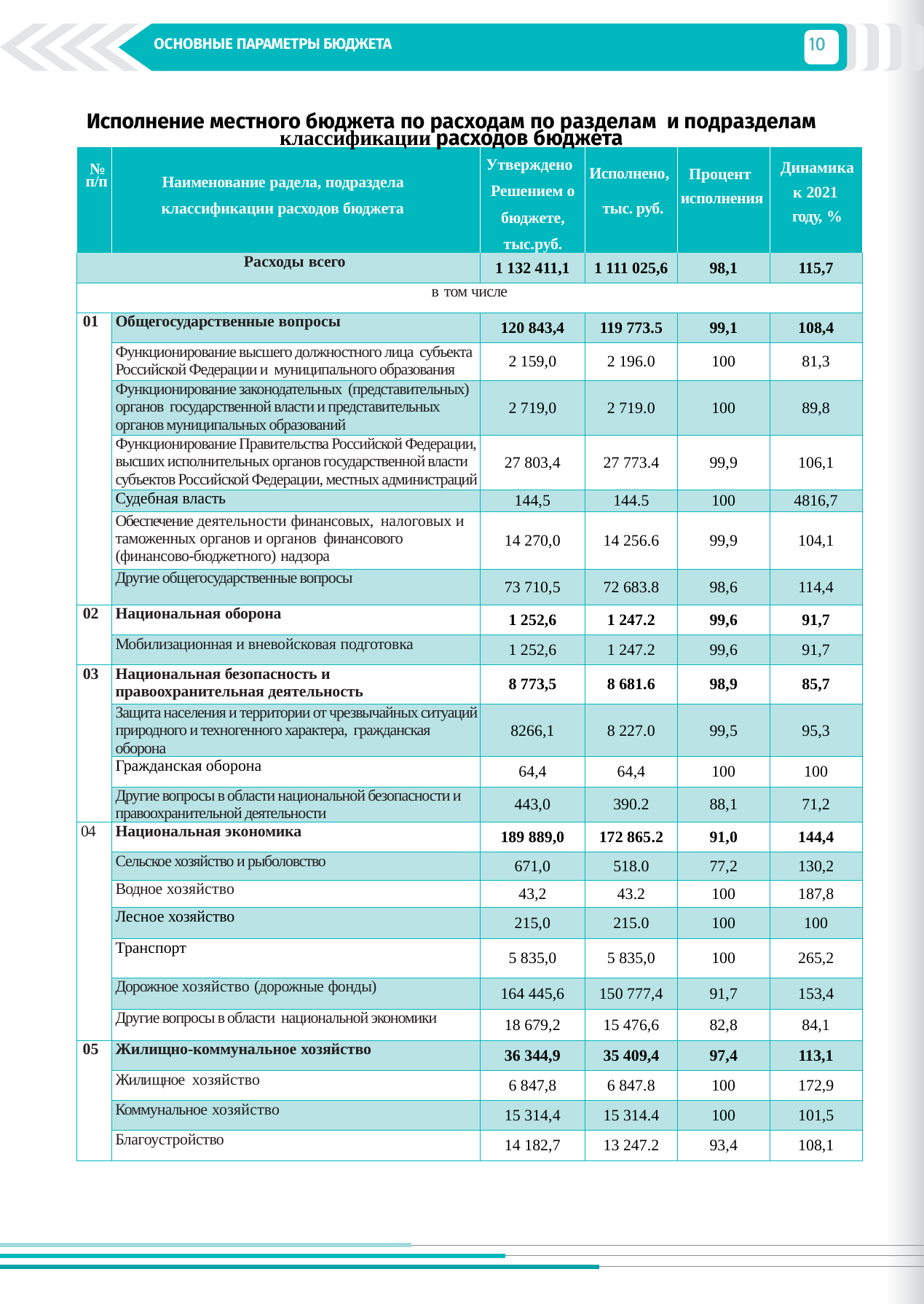

10

ОСНОВНЫЕ ПАРАМЕТРЫ БЮДЖЕТА

	ОСНОВНЫЕ ПАРАМЕТРЫ БЮДЖЕТА

Исполнение местного бюджета по расходам по разделам  и подразделам классификации расходов бюджета
| № п/п | Наименование радела, подраздела классификации расходов бюджета | Утверждено Решением о бюджете, тыс.руб. | Исполнено, тыс. руб. | Процент исполнения | Динамика к 2021 году, % |
| --- | --- | --- | --- | --- | --- |
| Расходы всего |  | 1 132 411,1 | 1 111 025,6 | 98,1 | 115,7 |
| в том числе |  |  |  |  |  |
| 01 | Общегосударственные вопросы | 120 843,4 | 119 773.5 | 99,1 | 108,4 |
|  | Функционирование высшего должностного лица субъекта Российской Федерации и муниципального образования | 2 159,0 | 2 196.0 | 100 | 81,3 |
|  | Функционирование законодательных (представительных) органов государственной власти и представительных органов муниципальных образований | 2 719,0 | 2 719.0 | 100 | 89,8 |
|  | Функционирование Правительства Российской Федерации, высших исполнительных органов государственной власти субъектов Российской Федерации, местных администраций | 27 803,4 | 27 773.4 | 99,9 | 106,1 |
|  | Судебная власть | 144,5 | 144.5 | 100 | 4816,7 |
|  | Обеспечение деятельности финансовых, налоговых и таможенных органов и органов финансового (финансово-бюджетного) надзора | 14 270,0 | 14 256.6 | 99,9 | 104,1 |
|  | Другие общегосударственные вопросы | 73 710,5 | 72 683.8 | 98,6 | 114,4 |
| 02 | Национальная оборона | 1 252,6 | 1 247.2 | 99,6 | 91,7 |
|  | Мобилизационная и вневойсковая подготовка | 1 252,6 | 1 247.2 | 99,6 | 91,7 |
| 03 | Национальная безопасность и правоохранительная деятельность | 8 773,5 | 8 681.6 | 98,9 | 85,7 |
|  | Защита населения и территории от чрезвычайных ситуаций природного и техногенного характера, гражданская оборона | 8266,1 | 8 227.0 | 99,5 | 95,3 |
|  | Гражданская оборона | 64,4 | 64,4 | 100 | 100 |
|  | Другие вопросы в области национальной безопасности и правоохранительной деятельности | 443,0 | 390.2 | 88,1 | 71,2 |
| 04 | Национальная экономика | 189 889,0 | 172 865.2 | 91,0 | 144,4 |
|  | Сельское хозяйство и рыболовство | 671,0 | 518.0 | 77,2 | 130,2 |
|  | Водное хозяйство | 43,2 | 43.2 | 100 | 187,8 |
|  | Лесное хозяйство | 215,0 | 215.0 | 100 | 100 |
|  | Транспорт | 5 835,0 | 5 835,0 | 100 | 265,2 |
|  | Дорожное хозяйство (дорожные фонды) | 164 445,6 | 150 777,4 | 91,7 | 153,4 |
|  | Другие вопросы в области национальной экономики | 18 679,2 | 15 476,6 | 82,8 | 84,1 |
| 05 | Жилищно-коммунальное хозяйство | 36 344,9 | 35 409,4 | 97,4 | 113,1 |
|  | Жилищное хозяйство | 6 847,8 | 6 847.8 | 100 | 172,9 |
|  | Коммунальное хозяйство | 15 314,4 | 15 314.4 | 100 | 101,5 |
|  | Благоустройство | 14 182,7 | 13 247.2 | 93,4 | 108,1 |